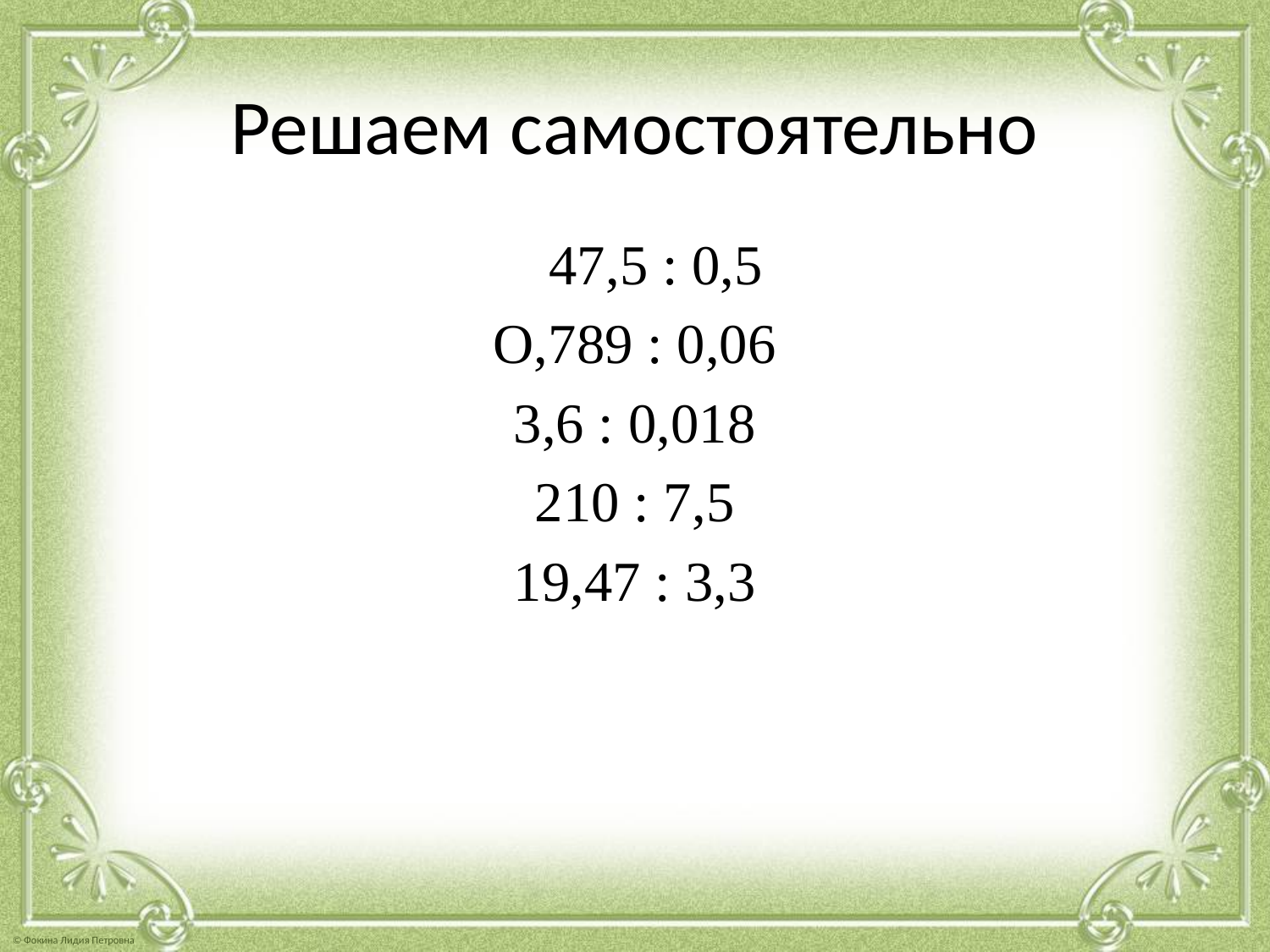

# Решаем самостоятельно
   47,5 : 0,5
О,789 : 0,06
3,6 : 0,018
210 : 7,5
19,47 : 3,3